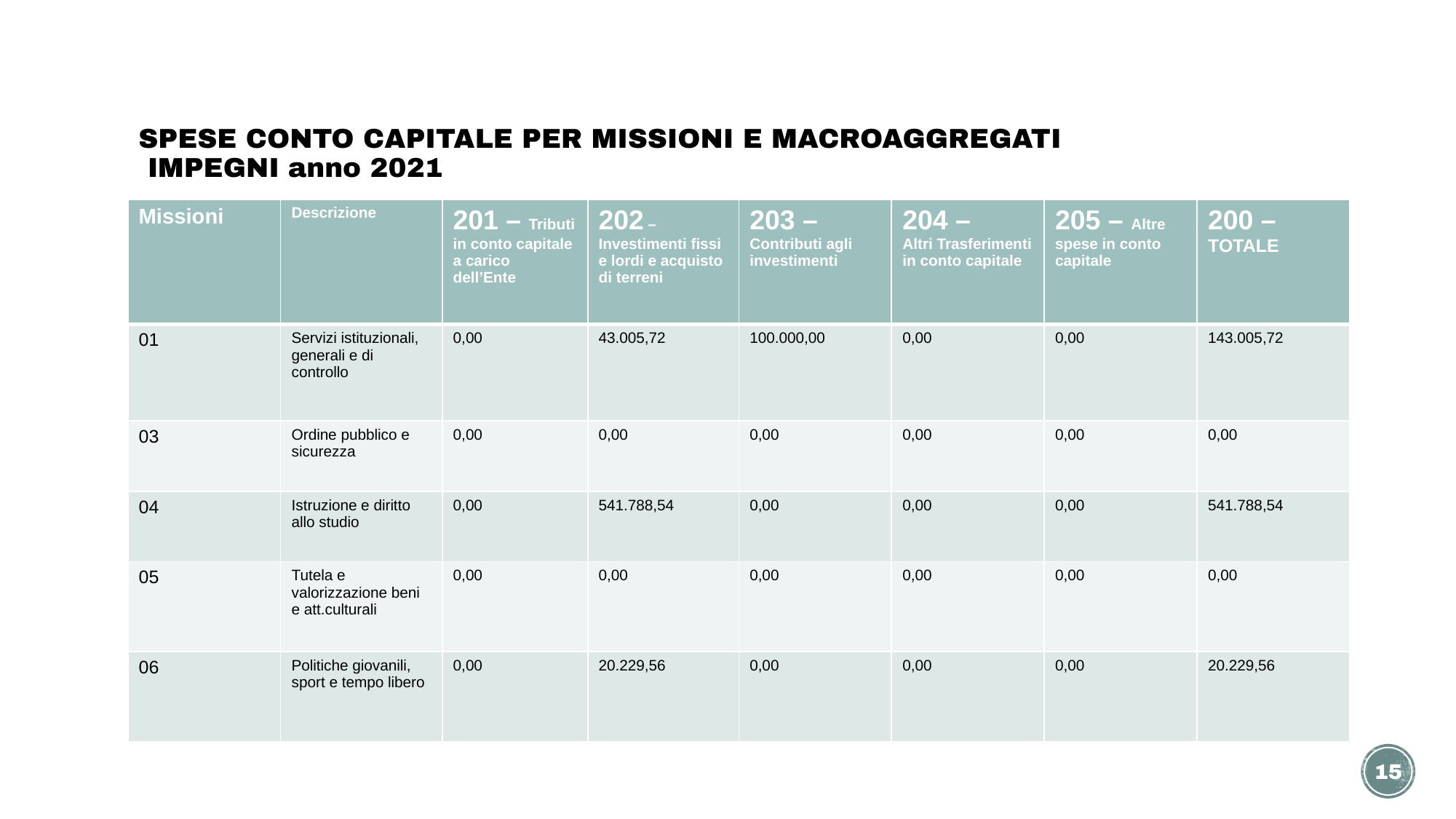

# SPESE CONTO CAPITALE PER MISSIONI E MACROAGGREGATI IMPEGNI anno 2021
| Missioni | Descrizione | 201 – Tributi in conto capitale a carico dell’Ente | 202 – Investimenti fissi e lordi e acquisto di terreni | 203 – Contributi agli investimenti | 204 – Altri Trasferimenti in conto capitale | 205 – Altre spese in conto capitale | 200 – TOTALE |
| --- | --- | --- | --- | --- | --- | --- | --- |
| 01 | Servizi istituzionali, generali e di controllo | 0,00 | 43.005,72 | 100.000,00 | 0,00 | 0,00 | 143.005,72 |
| 03 | Ordine pubblico e sicurezza | 0,00 | 0,00 | 0,00 | 0,00 | 0,00 | 0,00 |
| 04 | Istruzione e diritto allo studio | 0,00 | 541.788,54 | 0,00 | 0,00 | 0,00 | 541.788,54 |
| 05 | Tutela e valorizzazione beni e att.culturali | 0,00 | 0,00 | 0,00 | 0,00 | 0,00 | 0,00 |
| 06 | Politiche giovanili, sport e tempo libero | 0,00 | 20.229,56 | 0,00 | 0,00 | 0,00 | 20.229,56 |
15